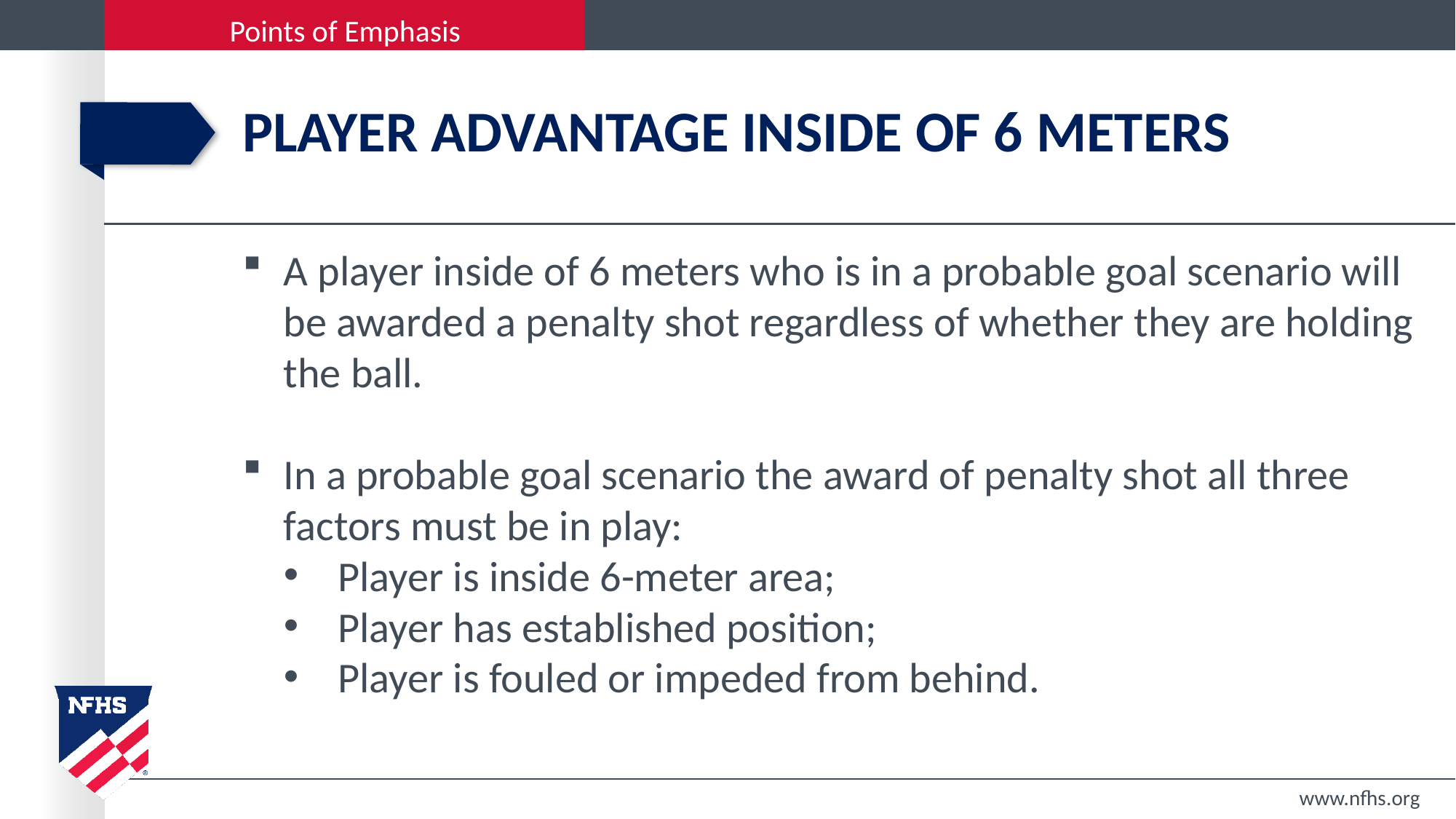

# Player advantage inside of 6 meters
A player inside of 6 meters who is in a probable goal scenario will be awarded a penalty shot regardless of whether they are holding the ball.

In a probable goal scenario the award of penalty shot all three factors must be in play:
Player is inside 6-meter area;
Player has established position;
Player is fouled or impeded from behind.
www.nfhs.org